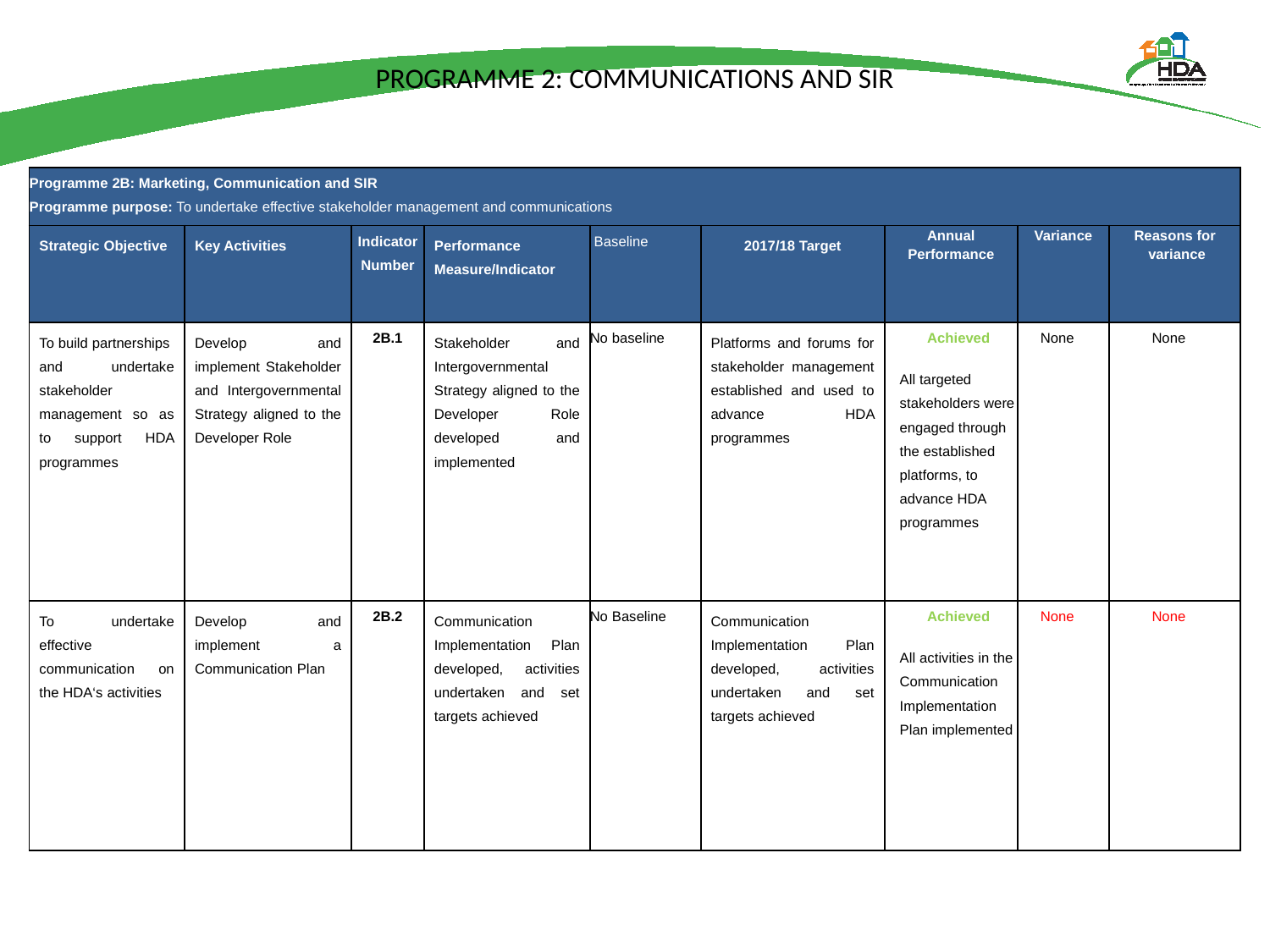

# PROGRAMME 2: COMMUNICATIONS AND SIR
| Programme 2B: Marketing, Communication and SIR Programme purpose: To undertake effective stakeholder management and communications |  |  |  |  |  |  |  |  |
| --- | --- | --- | --- | --- | --- | --- | --- | --- |
| Strategic Objective | Key Activities | Indicator Number | Performance Measure/Indicator | Baseline | 2017/18 Target | Annual Performance | Variance | Reasons for variance |
| To build partnerships  and undertake stakeholder management so as to support HDA programmes | Develop and implement Stakeholder and Intergovernmental Strategy aligned to the Developer Role | 2B.1 | Stakeholder and Intergovernmental Strategy aligned to the Developer Role developed and implemented | No baseline | Platforms and forums for stakeholder management established and used to advance HDA programmes | Achieved All targeted stakeholders were engaged through the established platforms, to advance HDA programmes | None | None |
| To undertake effective communication on the HDA‘s activities | Develop and implement a Communication Plan | 2B.2 | Communication Implementation Plan developed, activities undertaken and set targets achieved | No Baseline | Communication Implementation Plan developed, activities undertaken and set targets achieved | Achieved All activities in the Communication Implementation Plan implemented | None | None |